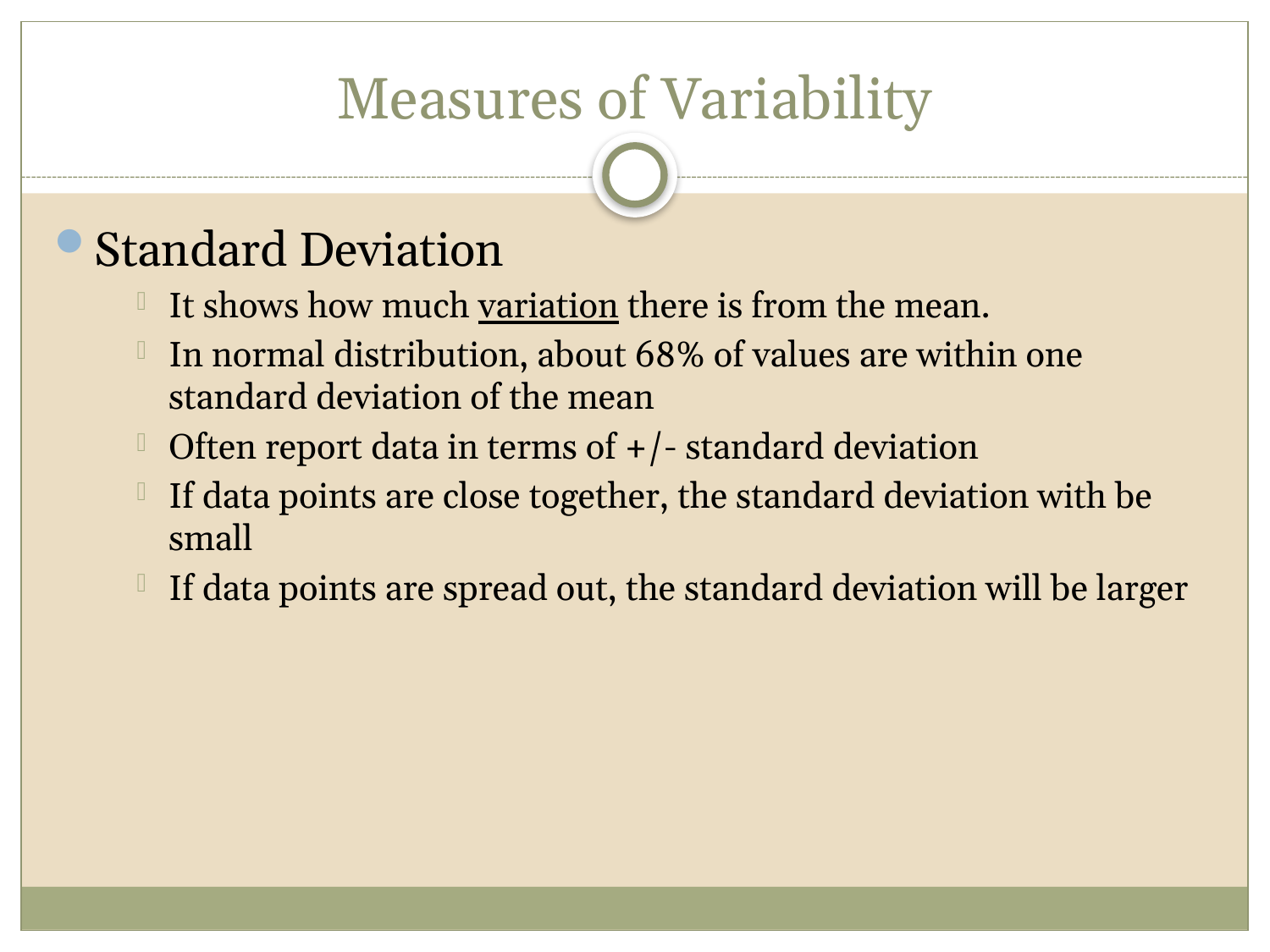

# Measures of Variability
Standard Deviation
It shows how much variation there is from the mean.
In normal distribution, about 68% of values are within one standard deviation of the mean
Often report data in terms of +/- standard deviation
If data points are close together, the standard deviation with be small
If data points are spread out, the standard deviation will be larger